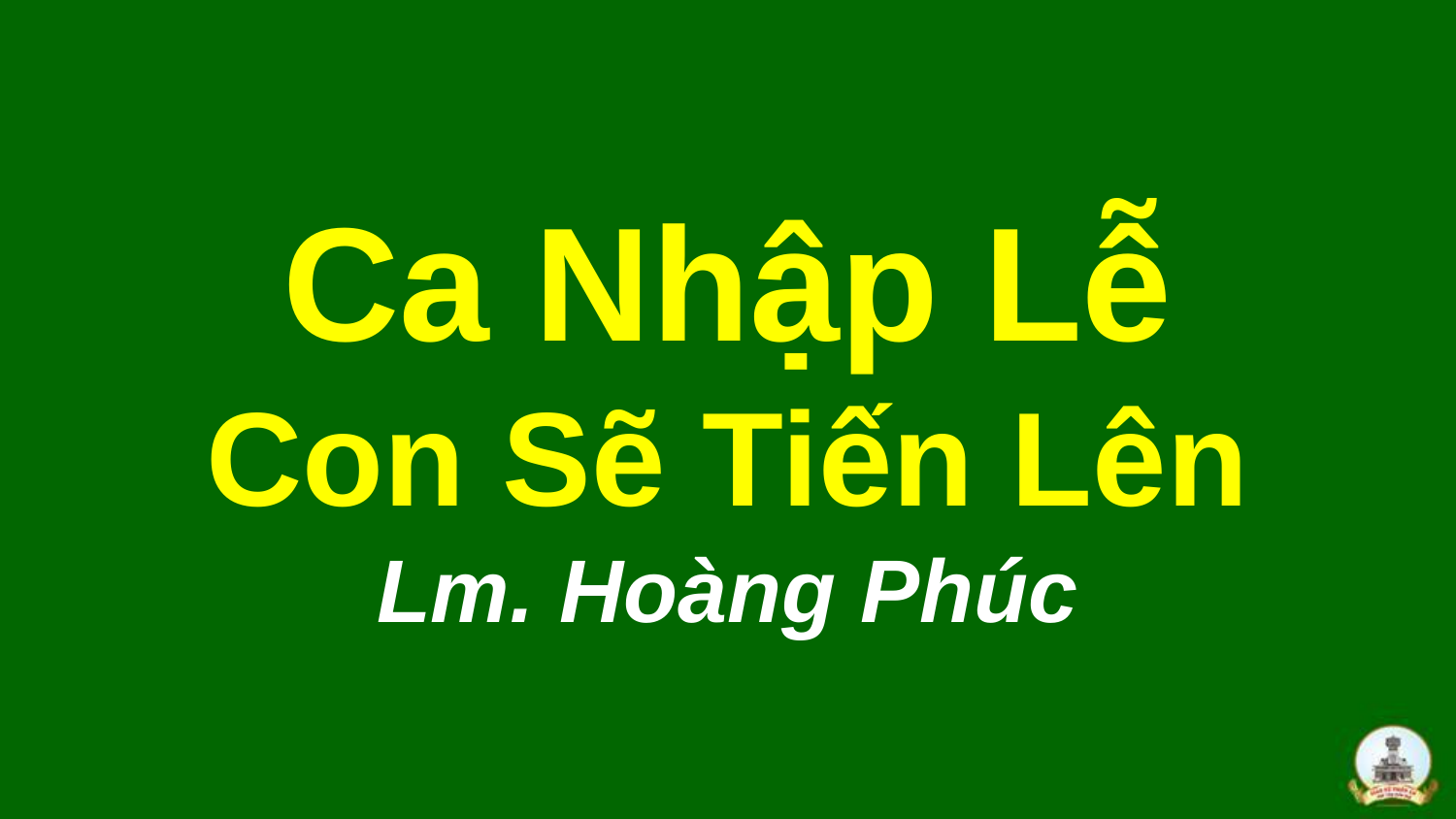

# Ca Nhập Lễ Con Sẽ Tiến Lên Lm. Hoàng Phúc